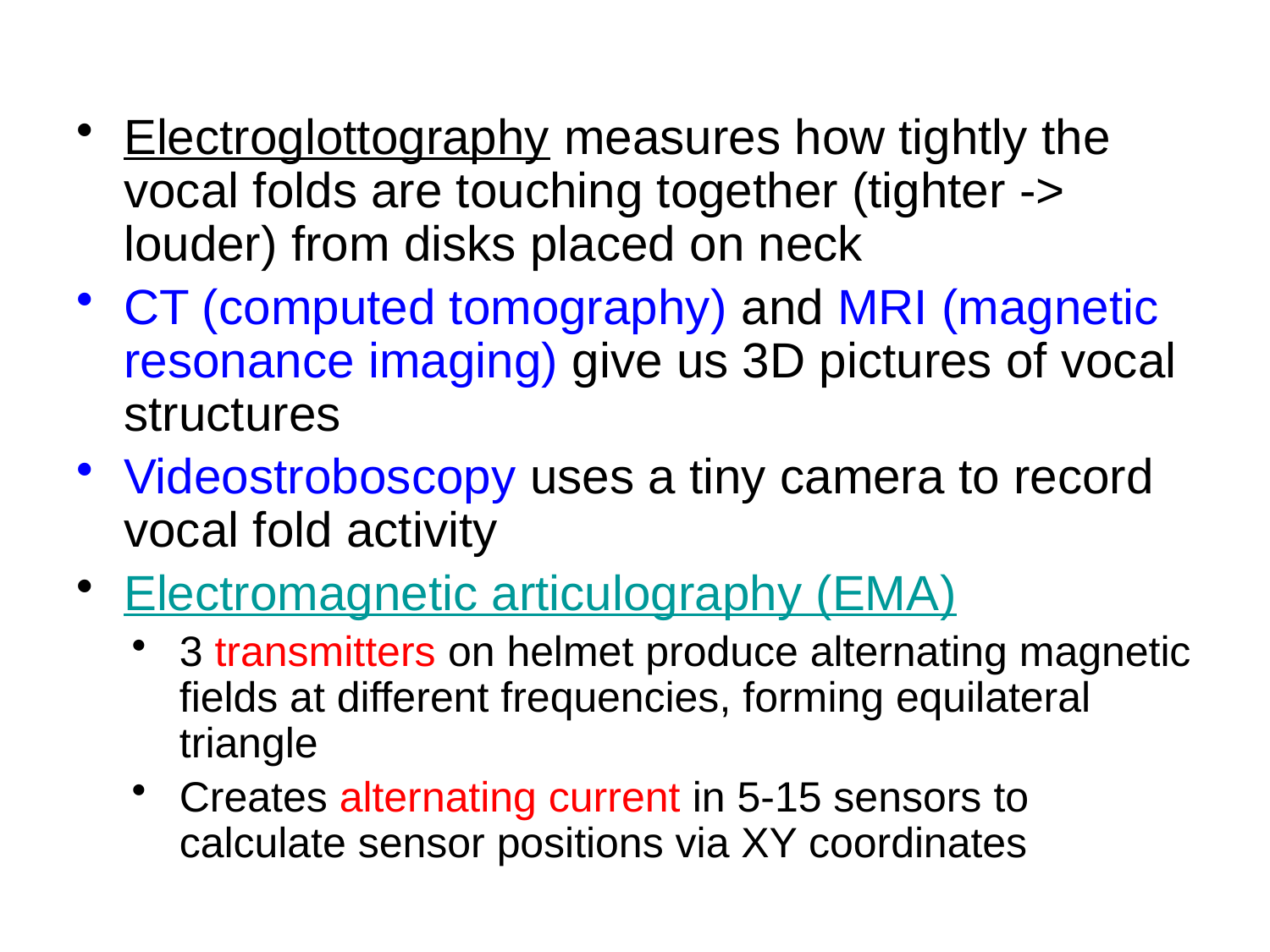

Electroglottography measures how tightly the vocal folds are touching together (tighter -> louder) from disks placed on neck
CT (computed tomography) and MRI (magnetic resonance imaging) give us 3D pictures of vocal structures
Videostroboscopy uses a tiny camera to record vocal fold activity
Electromagnetic articulography (EMA)
3 transmitters on helmet produce alternating magnetic fields at different frequencies, forming equilateral triangle
Creates alternating current in 5-15 sensors to calculate sensor positions via XY coordinates